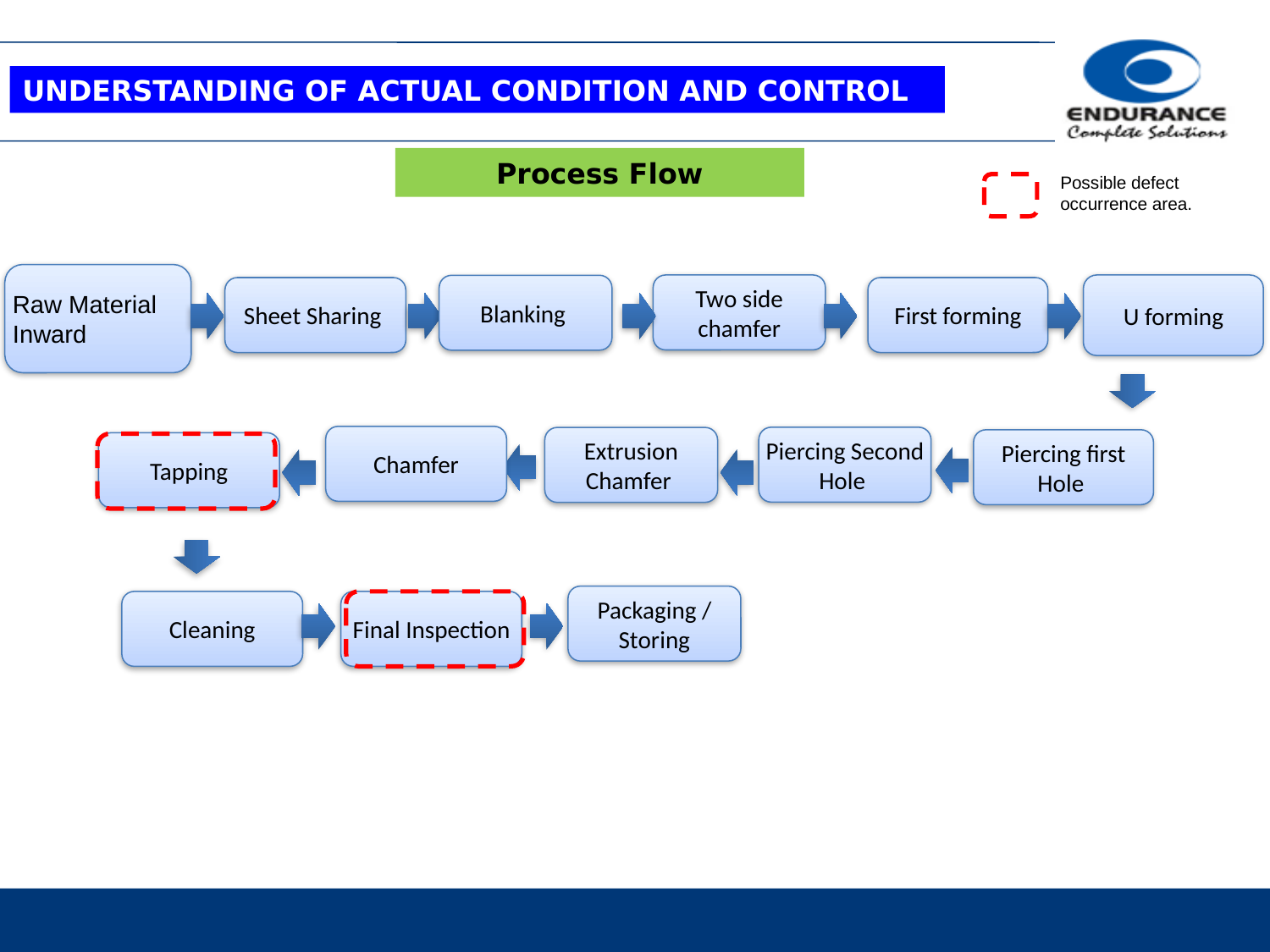

UNDERSTANDING OF ACTUAL CONDITION AND CONTROL
Process Flow
Possible defect occurrence area.

Raw Material Inward
Two side chamfer
U forming
Blanking
Sheet Sharing
First forming

Chamfer
Piercing Second Hole
Extrusion Chamfer
Piercing first Hole
Tapping

Packaging / Storing
Cleaning
Final Inspection